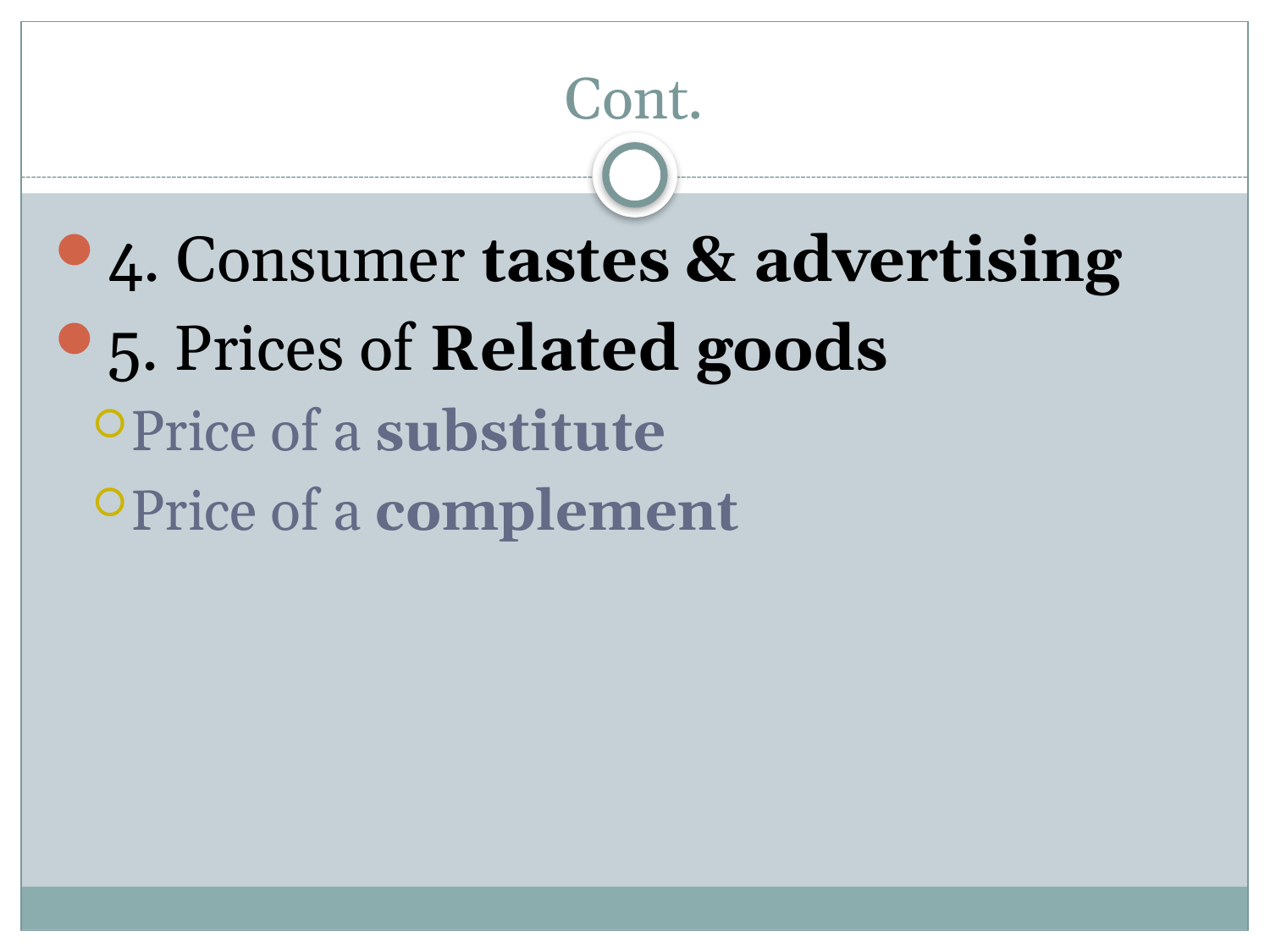

# Cont.
4. Consumer tastes & advertising
5. Prices of Related goods
Price of a substitute
Price of a complement